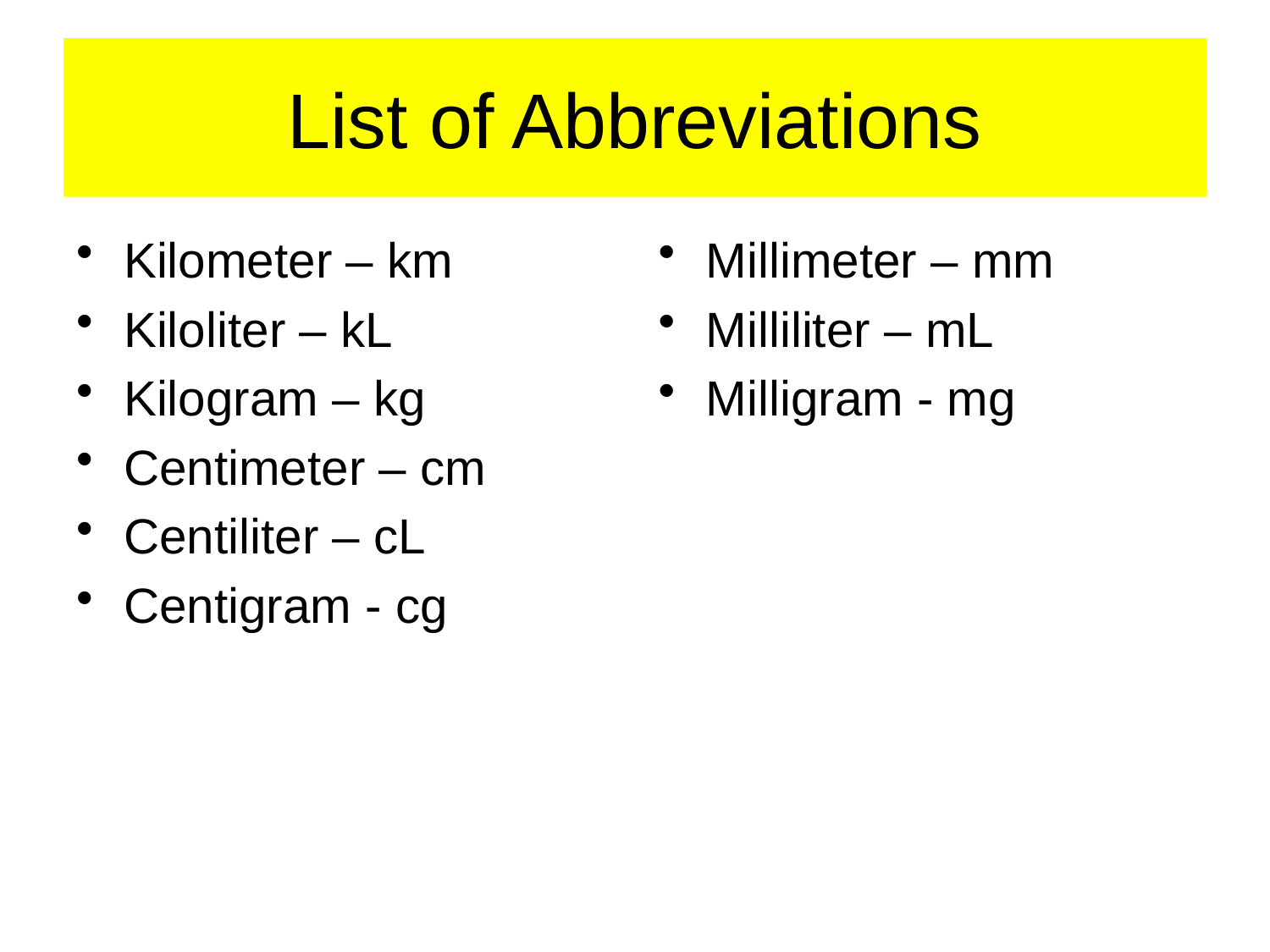

# List of Abbreviations
Kilometer – km
Kiloliter – kL
Kilogram – kg
Centimeter – cm
Centiliter – cL
Centigram - cg
Millimeter – mm
Milliliter – mL
Milligram - mg